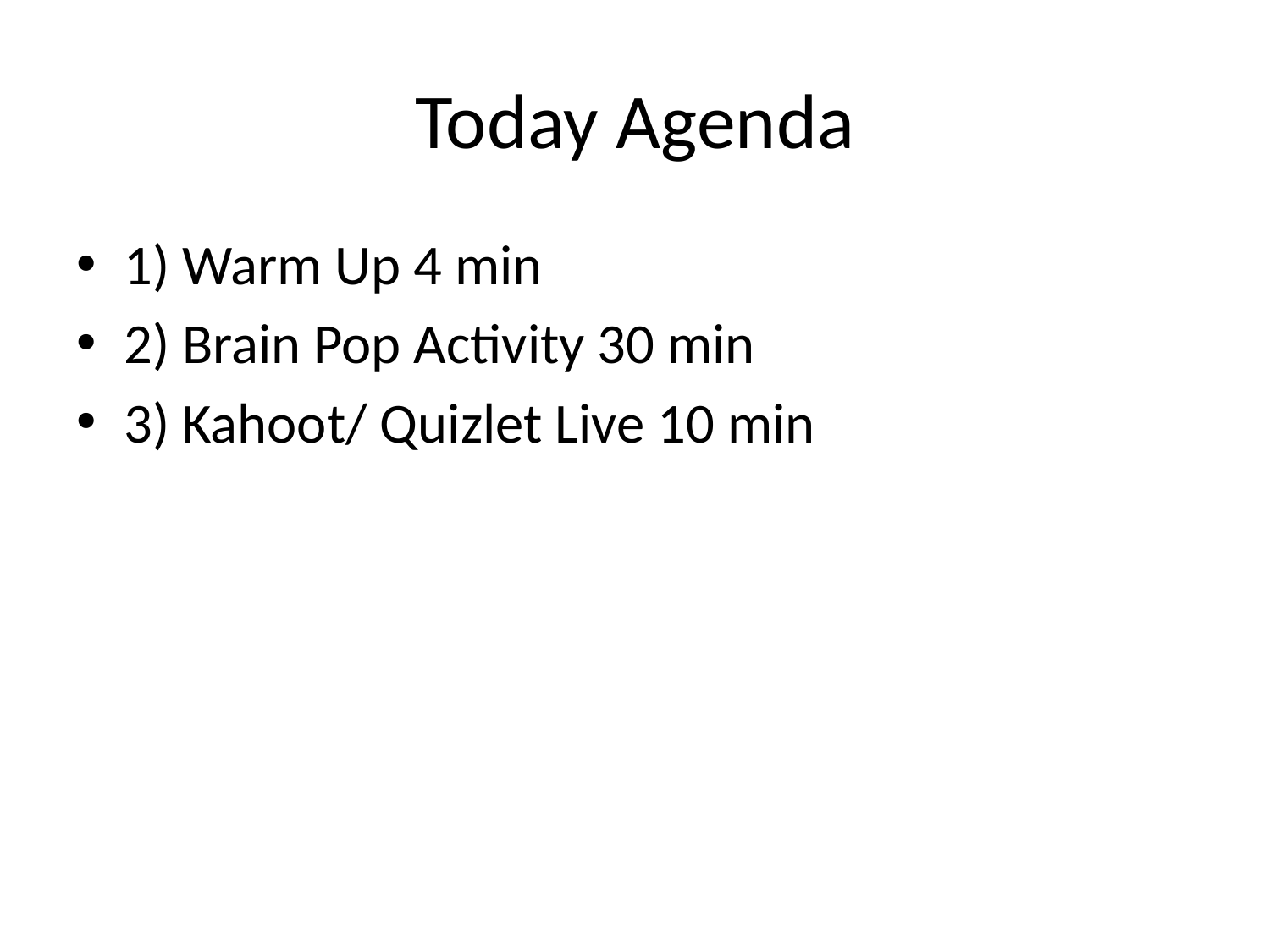

# Today Agenda
1) Warm Up 4 min
2) Brain Pop Activity 30 min
3) Kahoot/ Quizlet Live 10 min